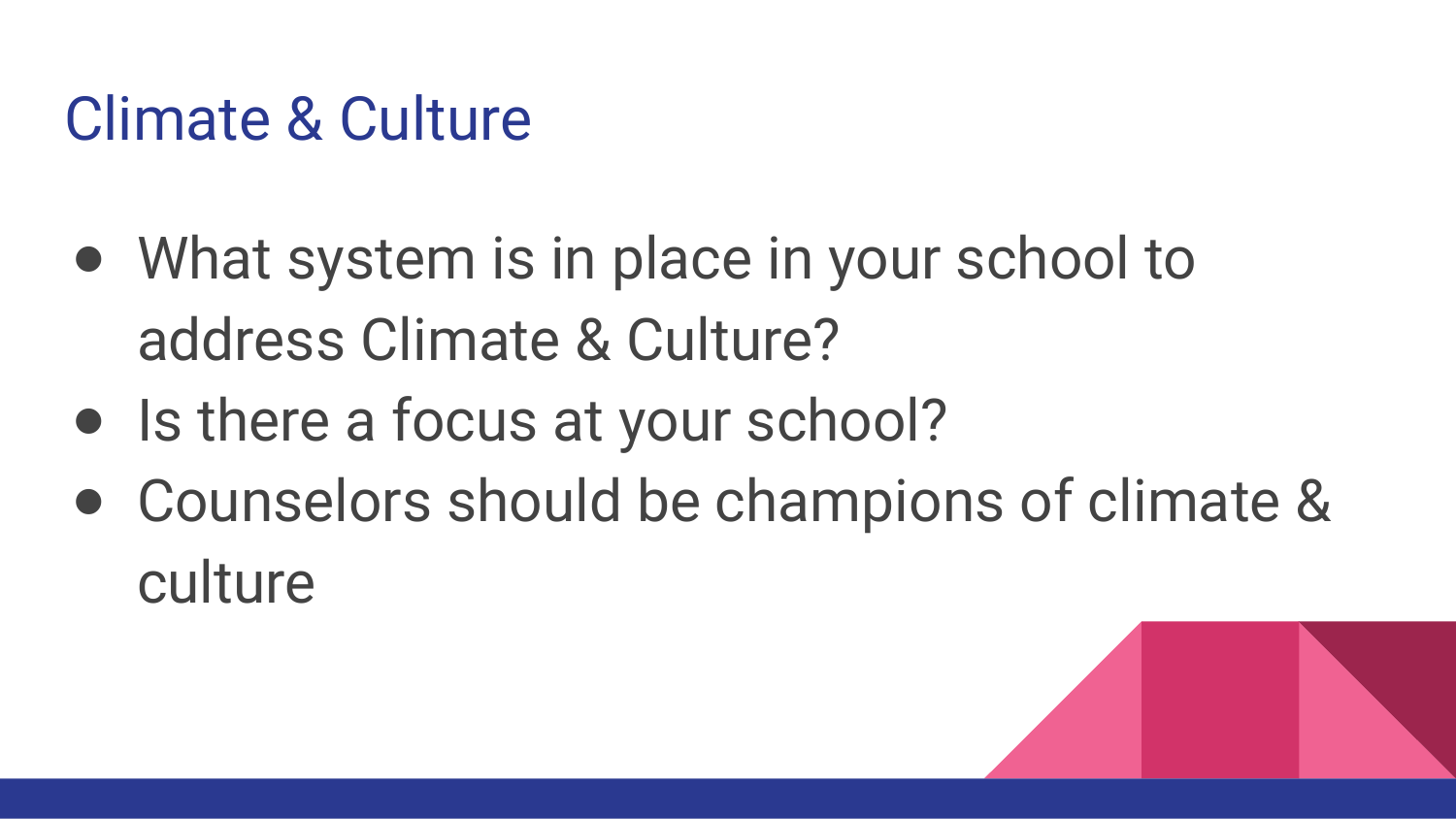

# Climate & Culture
What system is in place in your school to address Climate & Culture?
Is there a focus at your school?
Counselors should be champions of climate & culture